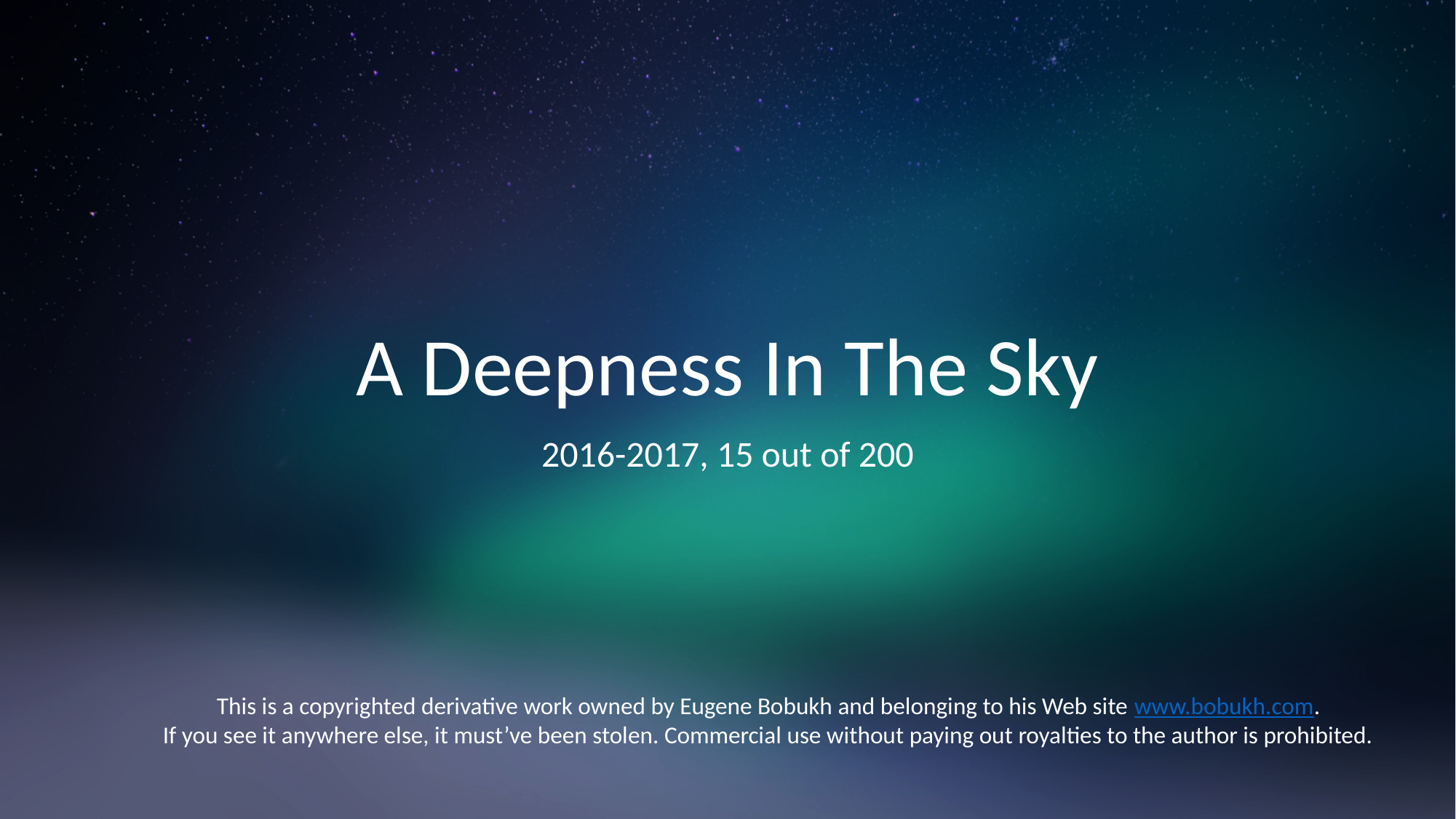

# A Deepness In The Sky
2016-2017, 15 out of 200
This is a copyrighted derivative work owned by Eugene Bobukh and belonging to his Web site www.bobukh.com.
If you see it anywhere else, it must’ve been stolen. Commercial use without paying out royalties to the author is prohibited.